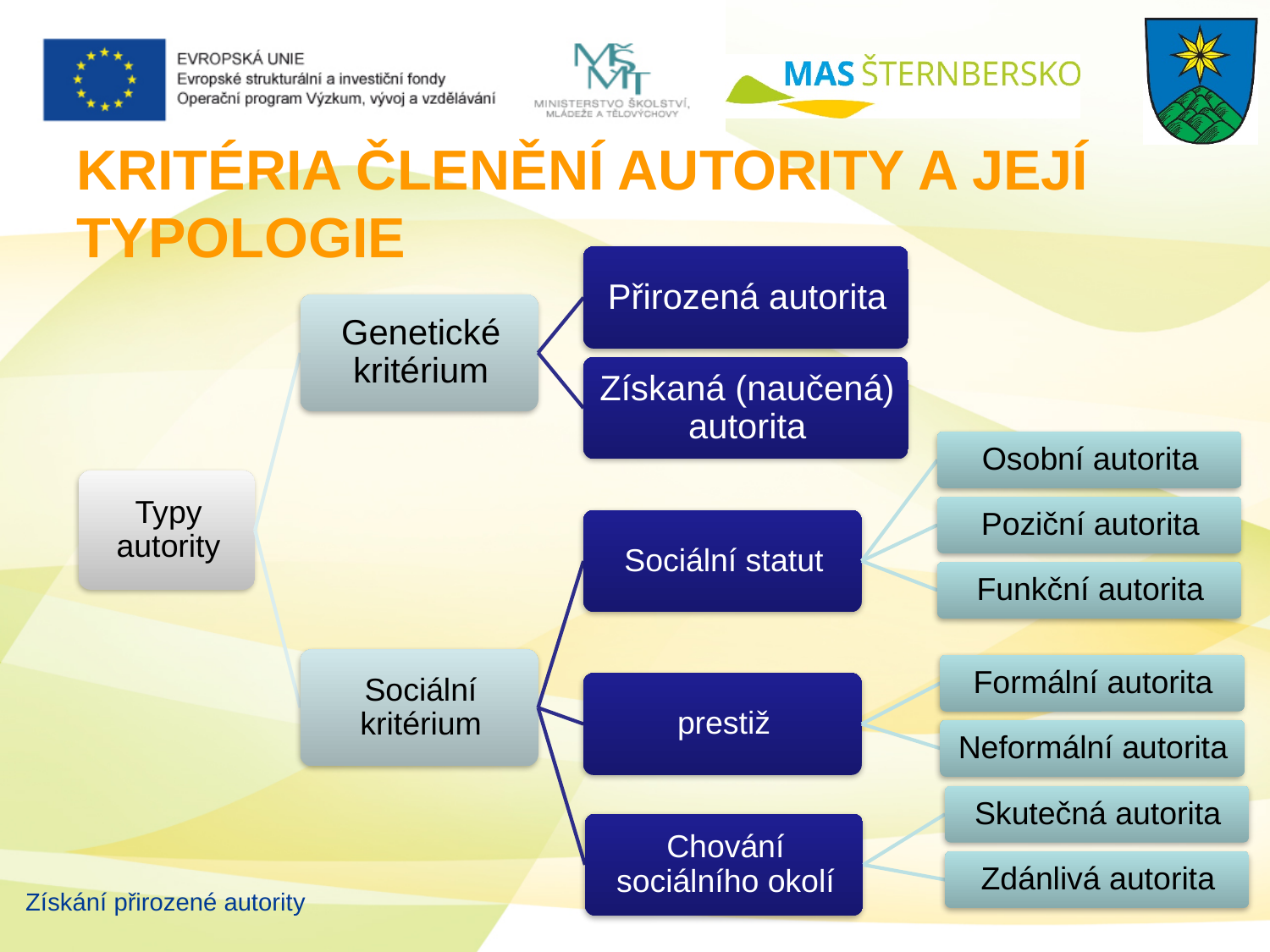

# KRITÉRIA ČLENĚNÍ AUTORITY A JEJÍ TYPOLOGIE
Typy autority

Genetické kritérium

Přirozená autorita

Získaná (naučená) autorita

Sociální kritérium

Sociální statut

Osobní autorita

Poziční autorita

Funkční autorita

prestiž

Formální autorita

Neformální autorita

Chování sociálního okolí

Skutečná autorita

Zdánlivá autorita
Získání přirozené autority